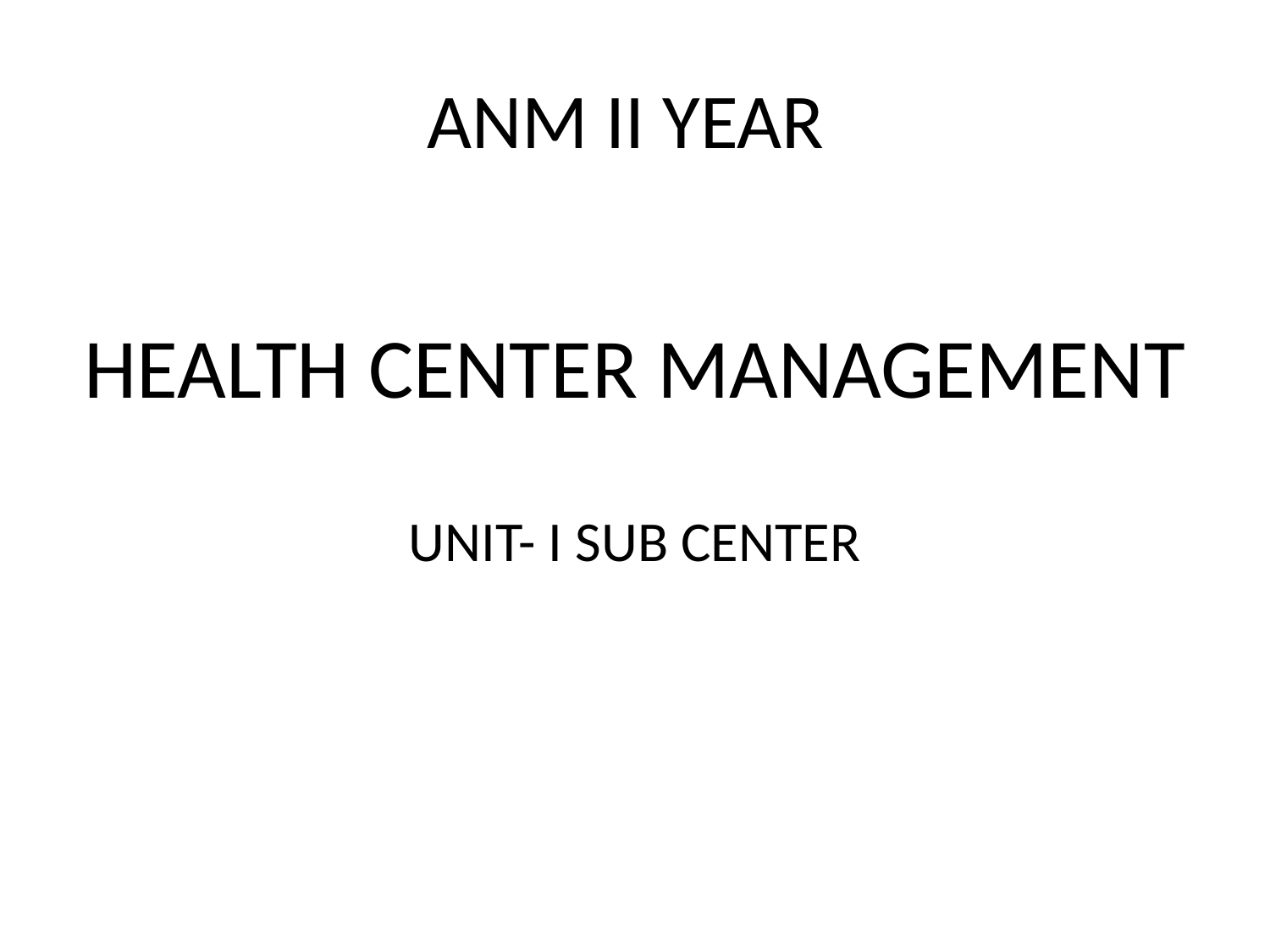

# ANM II YEAR

HEALTH CENTER MANAGEMENT

UNIT- I SUB CENTER